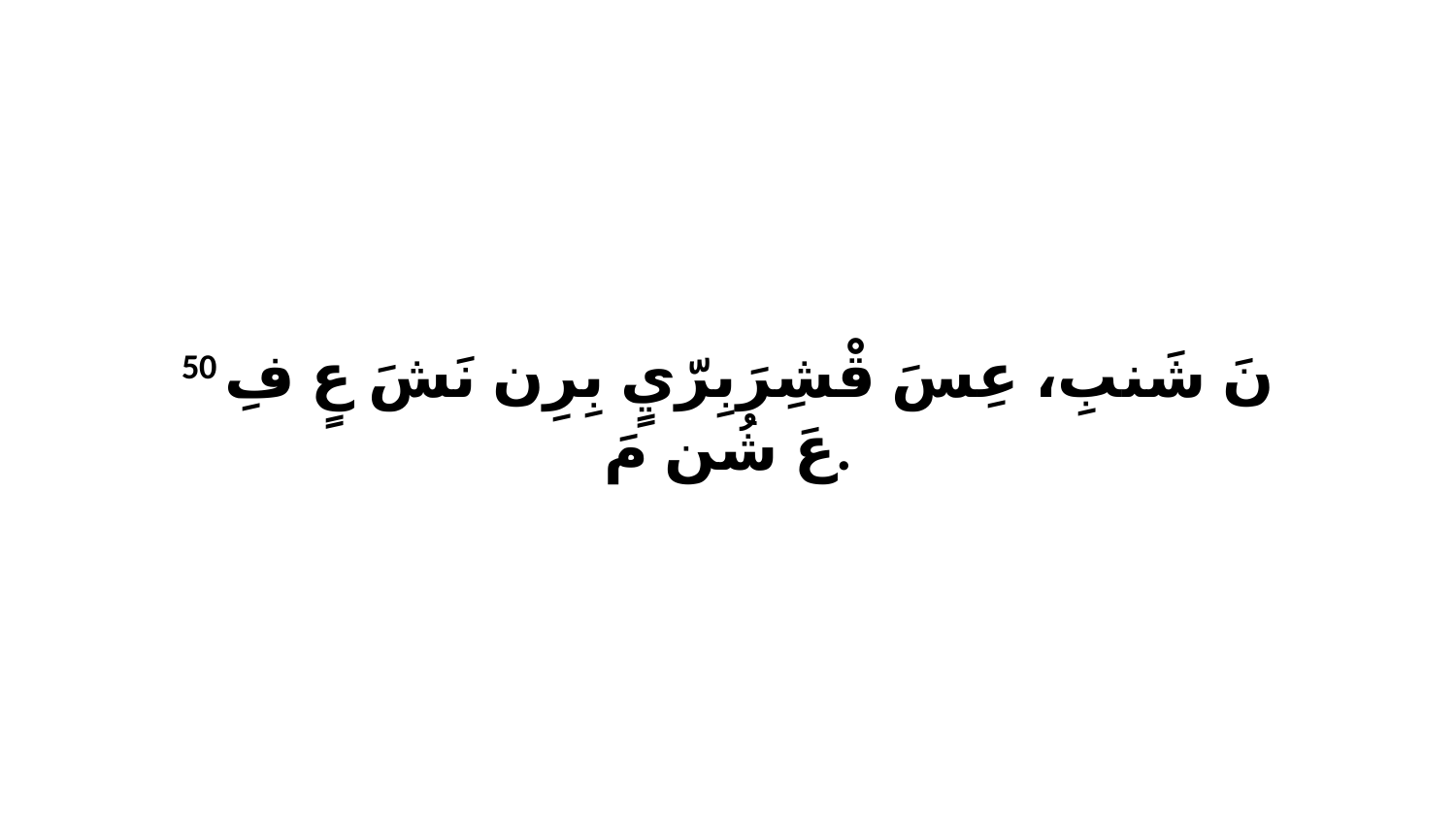

50 نَ شَنبِ، عِسَ قْشِرَبِرّيٍ بِرِن نَشَ عٍ فِ عَ شُن مَ.